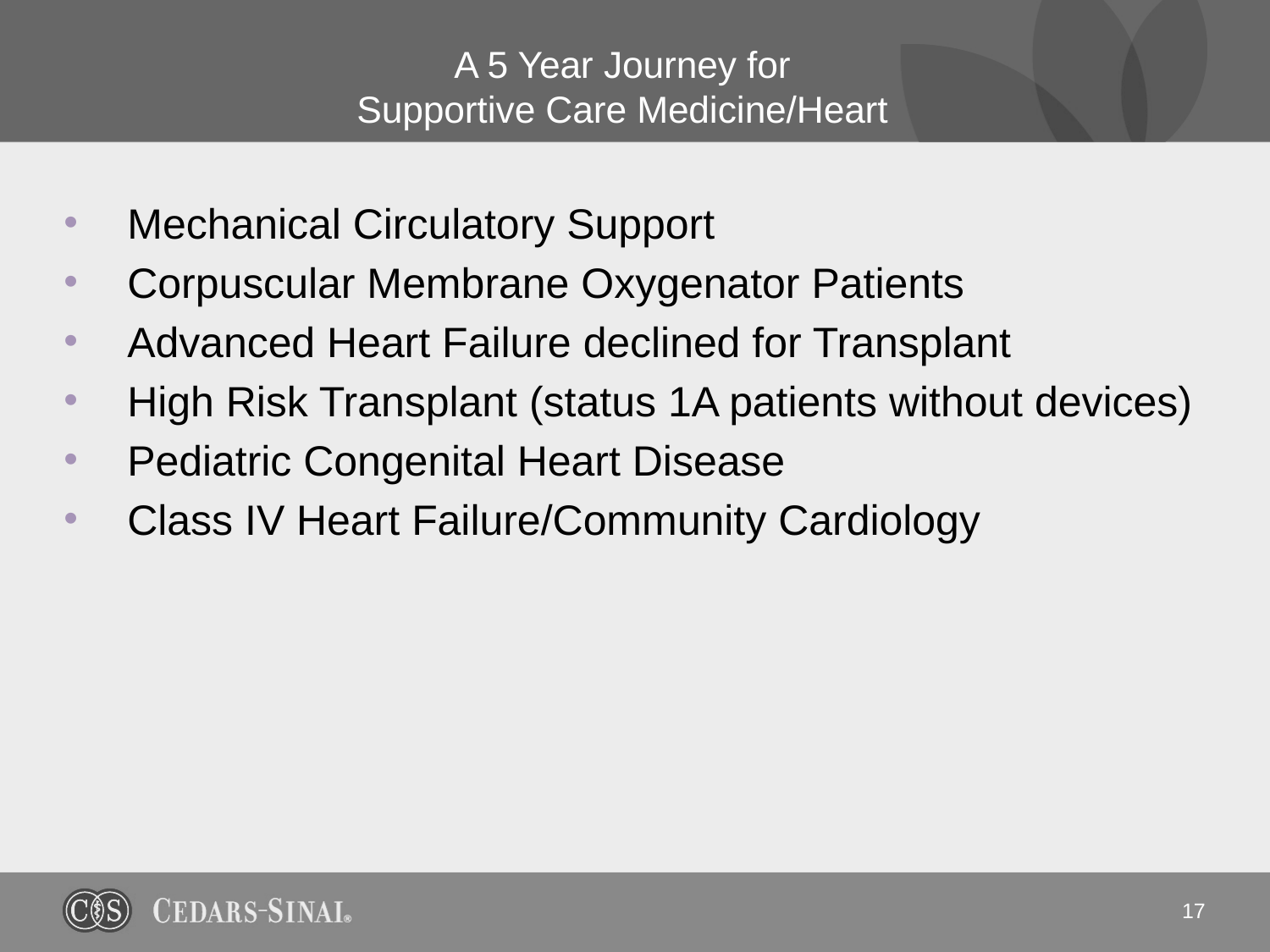

# A 5 Year Journey for Supportive Care Medicine/Heart
Mechanical Circulatory Support
Corpuscular Membrane Oxygenator Patients
Advanced Heart Failure declined for Transplant
High Risk Transplant (status 1A patients without devices)
Pediatric Congenital Heart Disease
Class IV Heart Failure/Community Cardiology

17